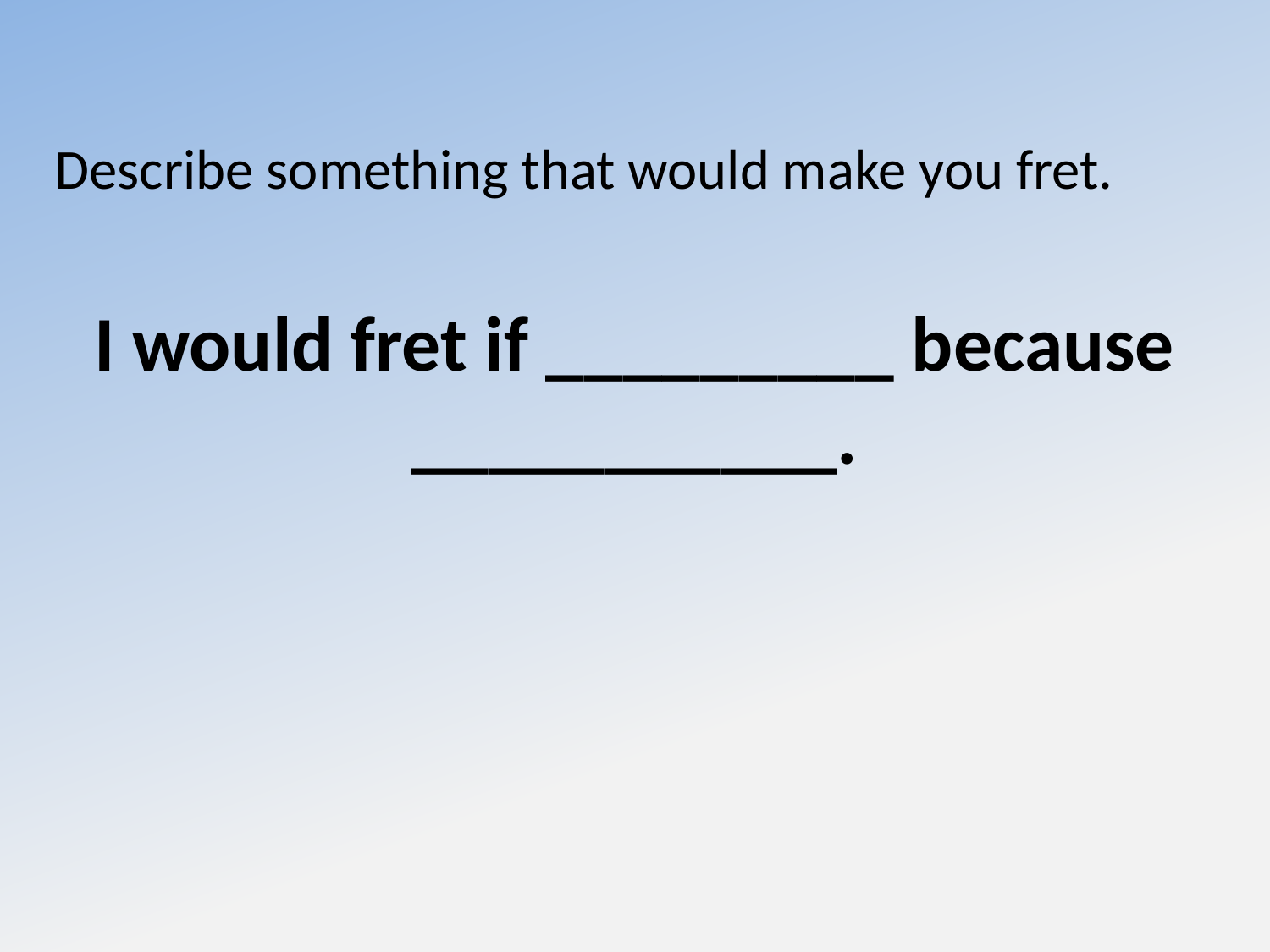

Describe something that would make you fret.

I would fret if _________ because ___________.